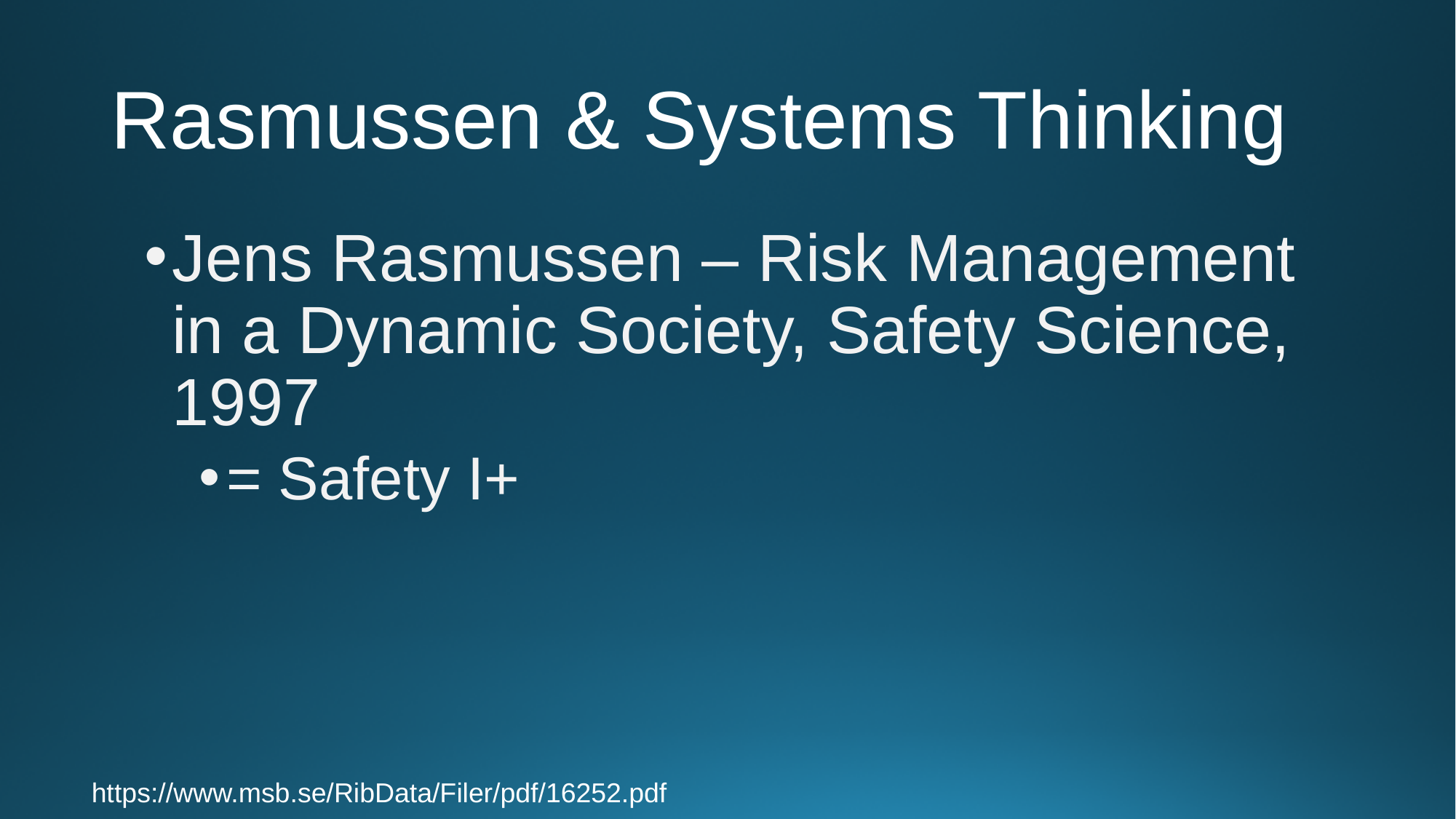

# Rasmussen & Systems Thinking
Jens Rasmussen – Risk Management in a Dynamic Society, Safety Science, 1997
= Safety I+
https://www.msb.se/RibData/Filer/pdf/16252.pdf